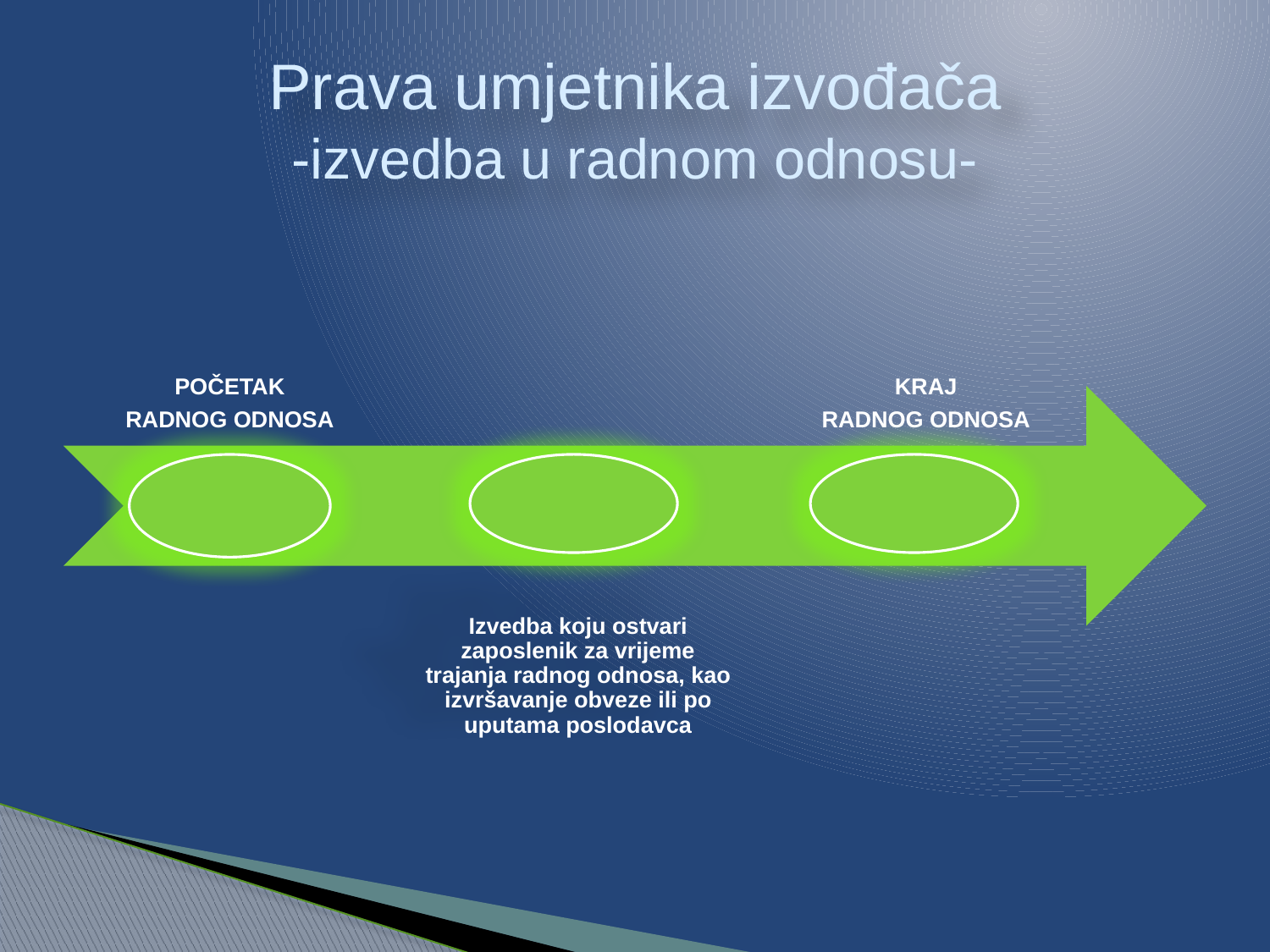

# Prava umjetnika izvođača -izvedba u radnom odnosu-
POČETAK
RADNOG ODNOSA

Izvedba koju ostvari zaposlenik za vrijeme trajanja radnog odnosa, kao izvršavanje obveze ili po uputama poslodavca
KRAJ
RADNOG ODNOSA